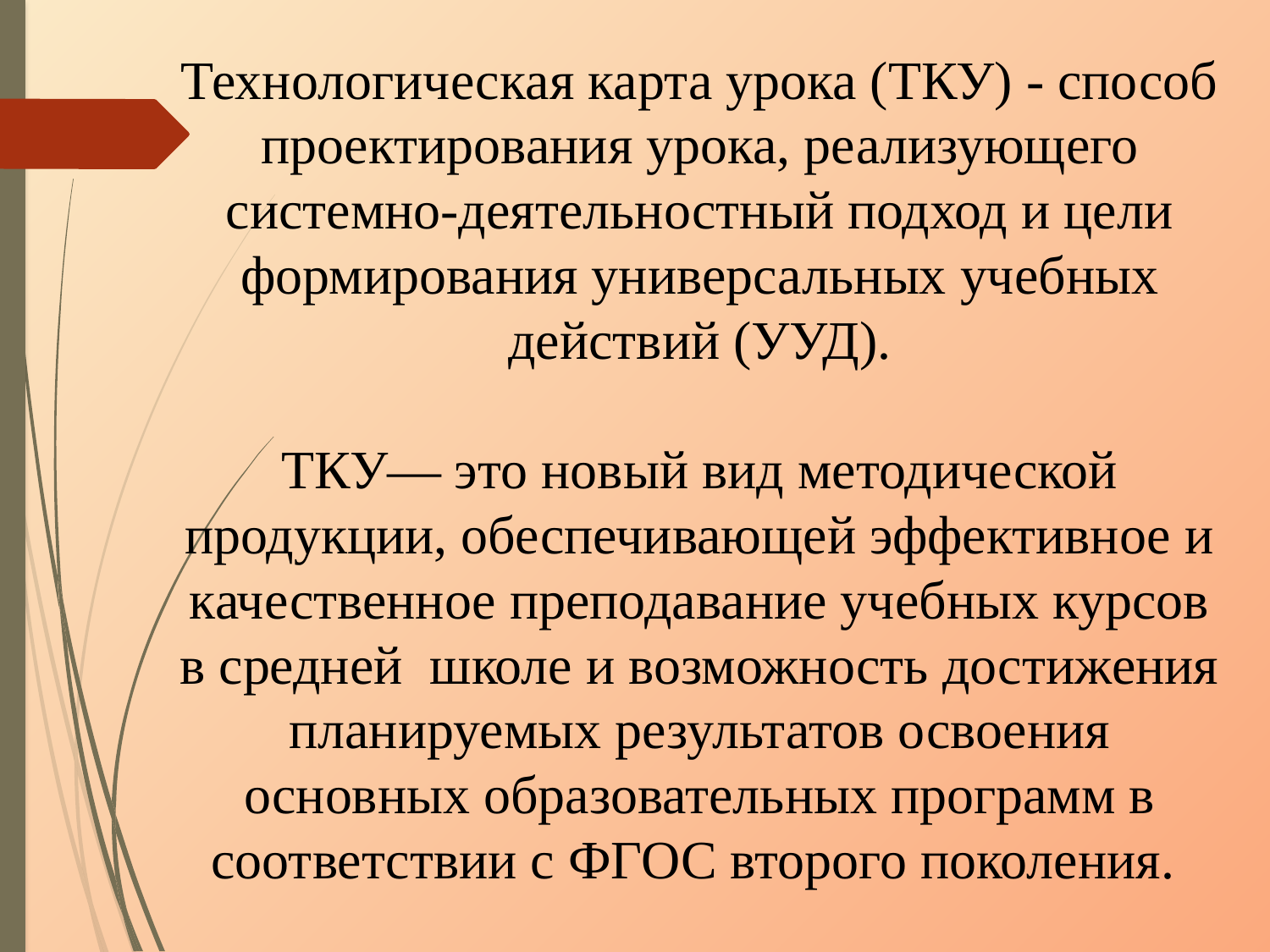

# Технологическая карта урока (ТКУ) - способ проектирования урока, реализующего системно-деятельностный подход и цели формирования универсальных учебных действий (УУД). ТКУ— это новый вид методической продукции, обеспечивающей эффективное и качественное преподавание учебных курсов в средней  школе и возможность достижения планируемых результатов освоения основных образовательных программ в соответствии с ФГОС второго поколения.